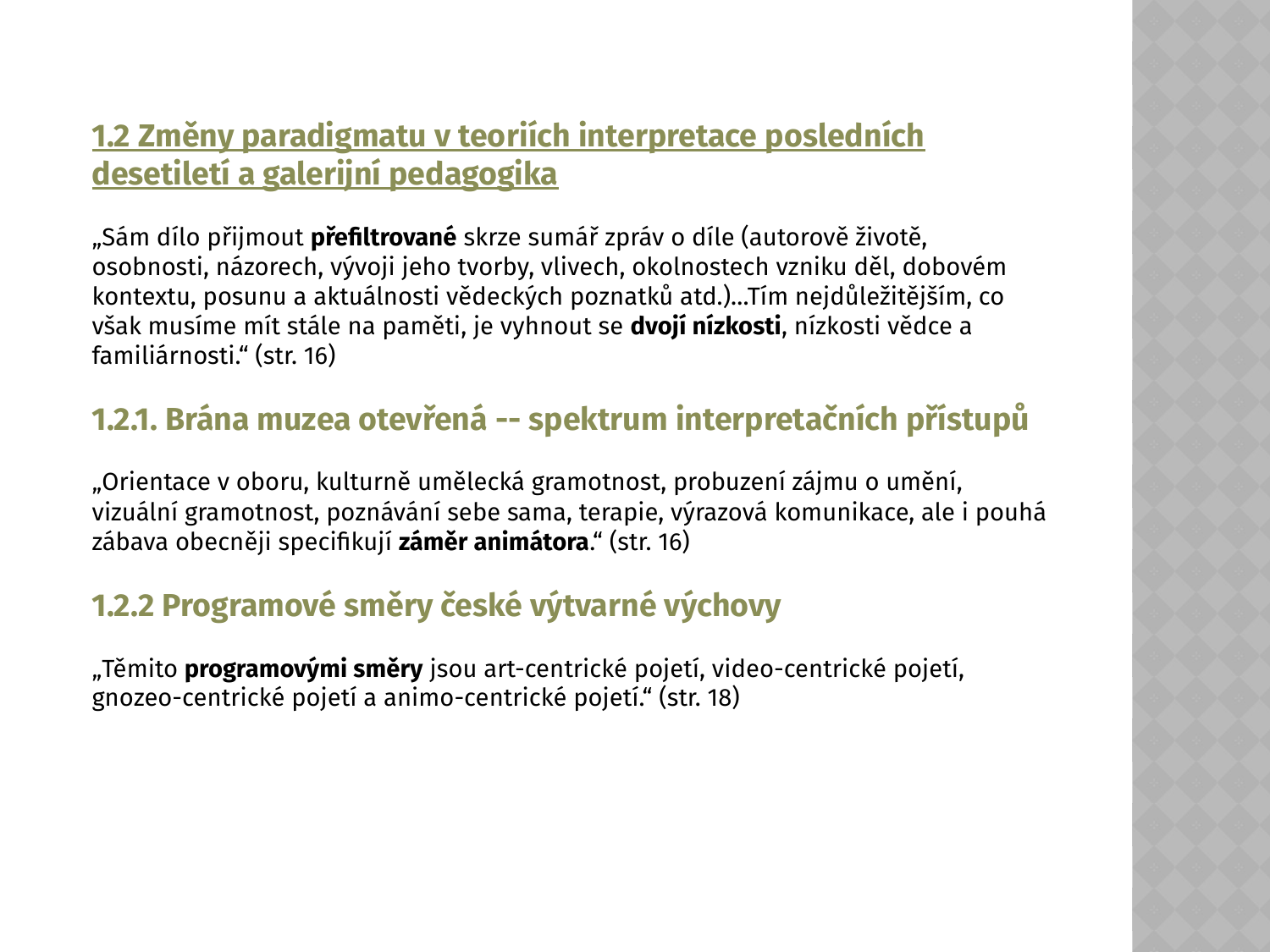

1.2 Změny paradigmatu v teoriích interpretace posledních desetiletí a galerijní pedagogika

„Sám dílo přijmout přefiltrované skrze sumář zpráv o díle (autorově životě, osobnosti, názorech, vývoji jeho tvorby, vlivech, okolnostech vzniku děl, dobovém kontextu, posunu a aktuálnosti vědeckých poznatků atd.)…Tím nejdůležitějším, co však musíme mít stále na paměti, je vyhnout se dvojí nízkosti, nízkosti vědce a familiárnosti.“ (str. 16)

1.2.1. Brána muzea otevřená -- spektrum interpretačních přístupů

„Orientace v oboru, kulturně umělecká gramotnost, probuzení zájmu o umění, vizuální gramotnost, poznávání sebe sama, terapie, výrazová komunikace, ale i pouhá zábava obecněji specifikují záměr animátora.“ (str. 16)

1.2.2 Programové směry české výtvarné výchovy

„Těmito programovými směry jsou art-centrické pojetí, video-centrické pojetí, gnozeo-centrické pojetí a animo-centrické pojetí.“ (str. 18)